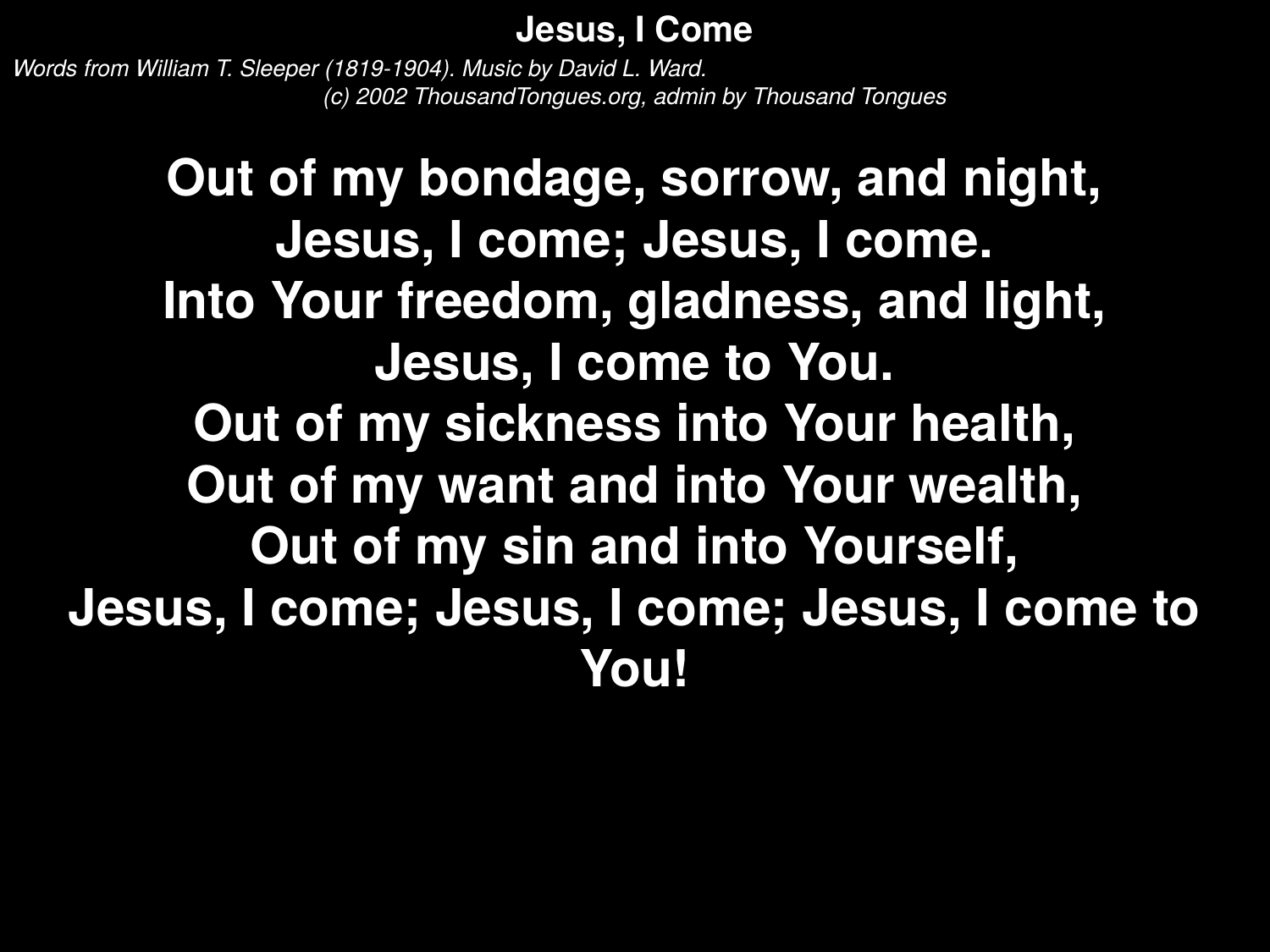

Jesus, I Come
Words from William T. Sleeper (1819-1904). Music by David L. Ward.
(c) 2002 ThousandTongues.org, admin by Thousand Tongues
Out of my bondage, sorrow, and night,
Jesus, I come; Jesus, I come.
Into Your freedom, gladness, and light,
Jesus, I come to You.
Out of my sickness into Your health,
Out of my want and into Your wealth,
Out of my sin and into Yourself,
Jesus, I come; Jesus, I come; Jesus, I come to You!